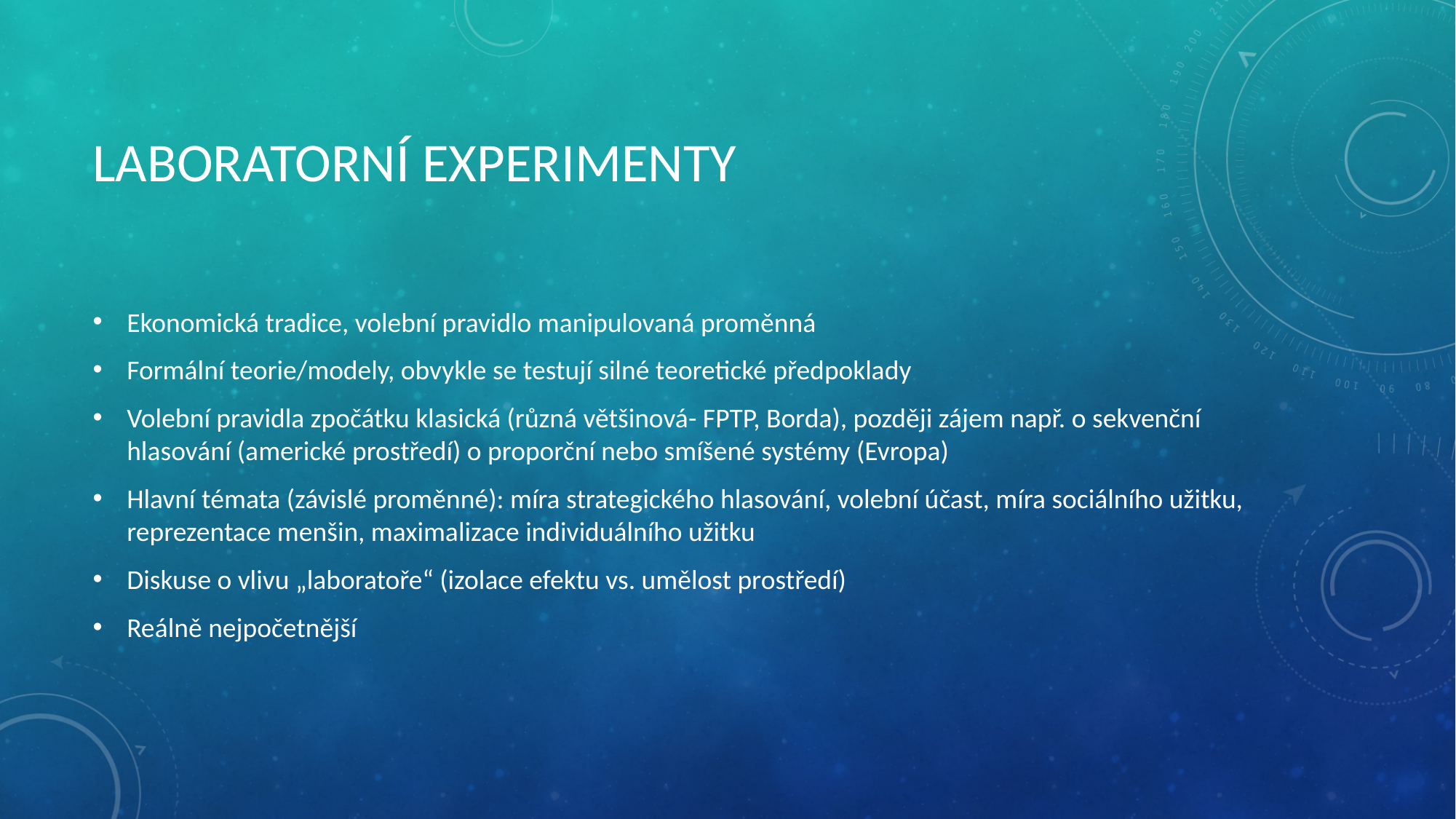

# LABORATORNÍ EXPERIMENTY
Ekonomická tradice, volební pravidlo manipulovaná proměnná
Formální teorie/modely, obvykle se testují silné teoretické předpoklady
Volební pravidla zpočátku klasická (různá většinová- FPTP, Borda), později zájem např. o sekvenční hlasování (americké prostředí) o proporční nebo smíšené systémy (Evropa)
Hlavní témata (závislé proměnné): míra strategického hlasování, volební účast, míra sociálního užitku, reprezentace menšin, maximalizace individuálního užitku
Diskuse o vlivu „laboratoře“ (izolace efektu vs. umělost prostředí)
Reálně nejpočetnější